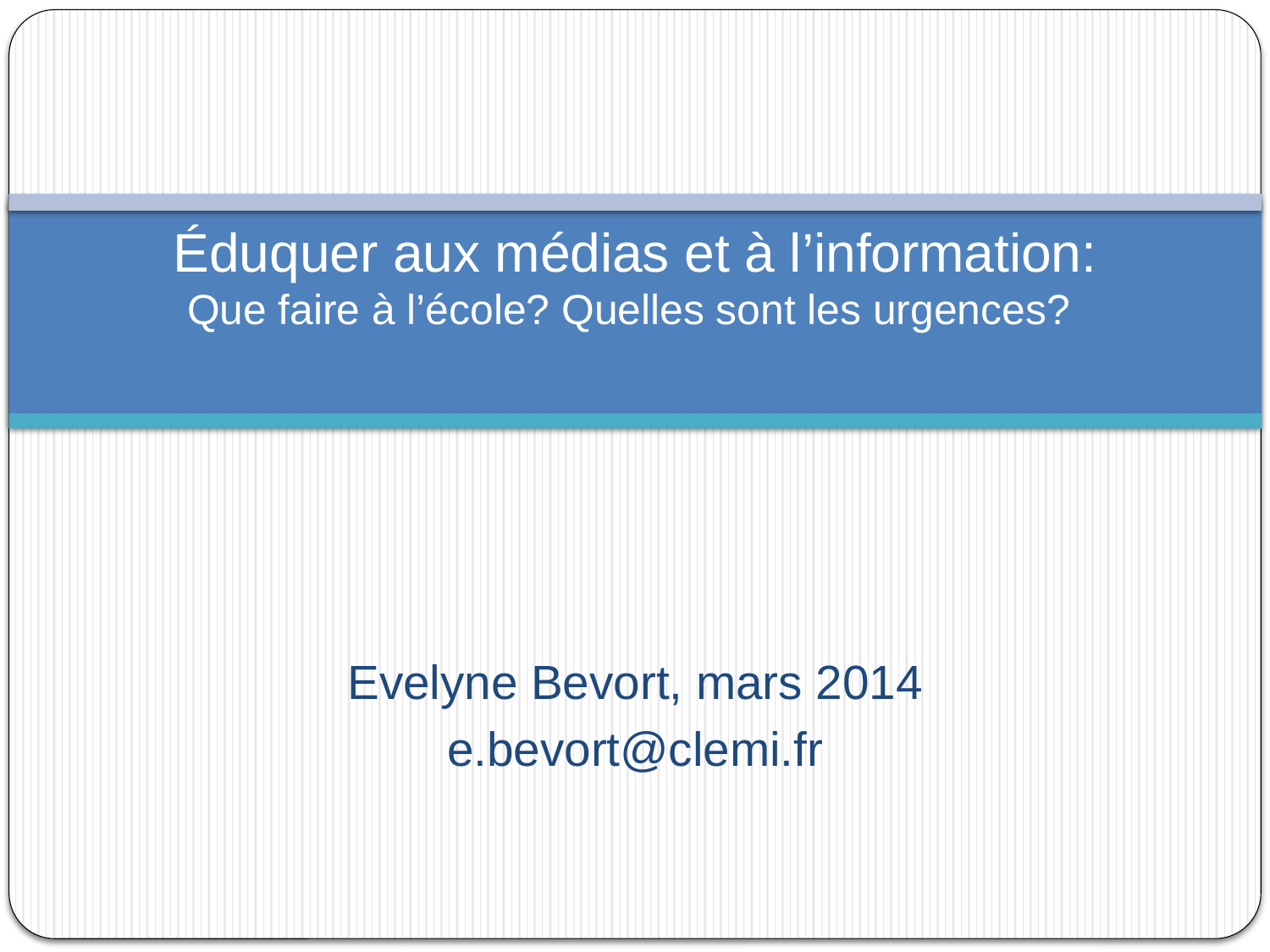

# Éduquer aux médias et à l’information: Que faire à l’école? Quelles sont les urgences?
Evelyne Bevort, mars 2014
e.bevort@clemi.fr